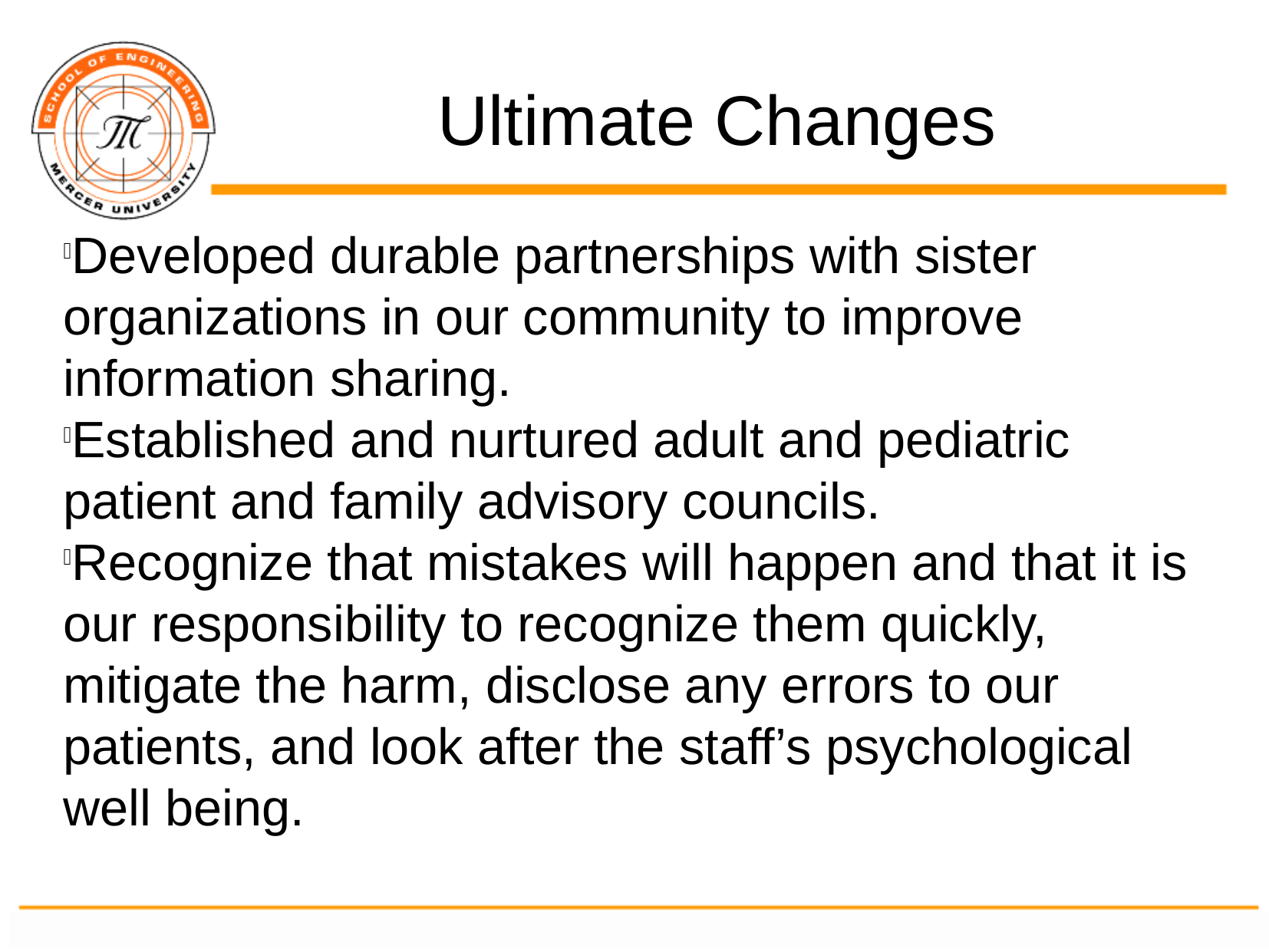

Ultimate Changes
Developed durable partnerships with sister organizations in our community to improve information sharing.
Established and nurtured adult and pediatric patient and family advisory councils.
Recognize that mistakes will happen and that it is our responsibility to recognize them quickly, mitigate the harm, disclose any errors to our patients, and look after the staff’s psychological well being.